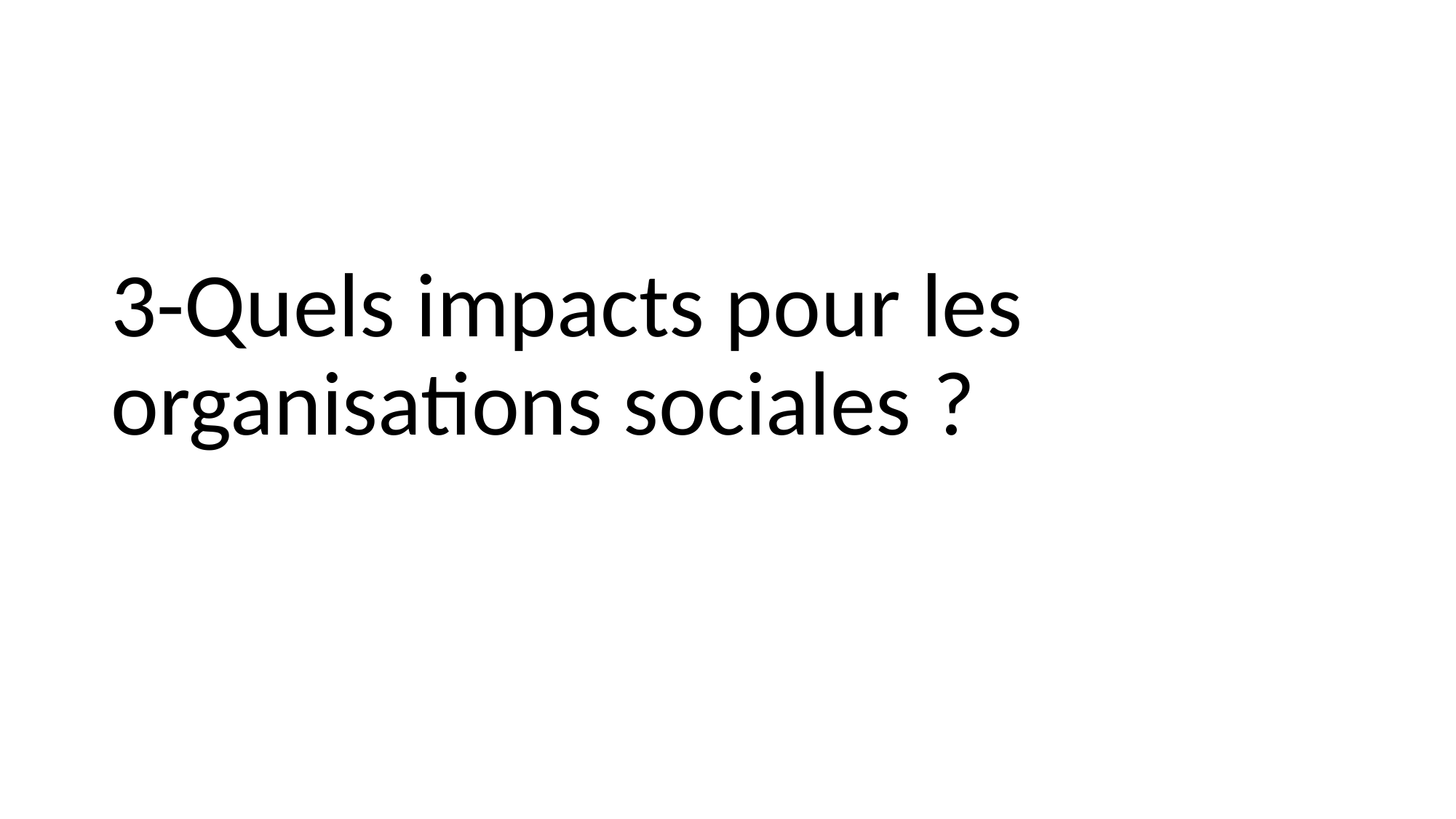

# 3-Quels impacts pour les organisations sociales ?